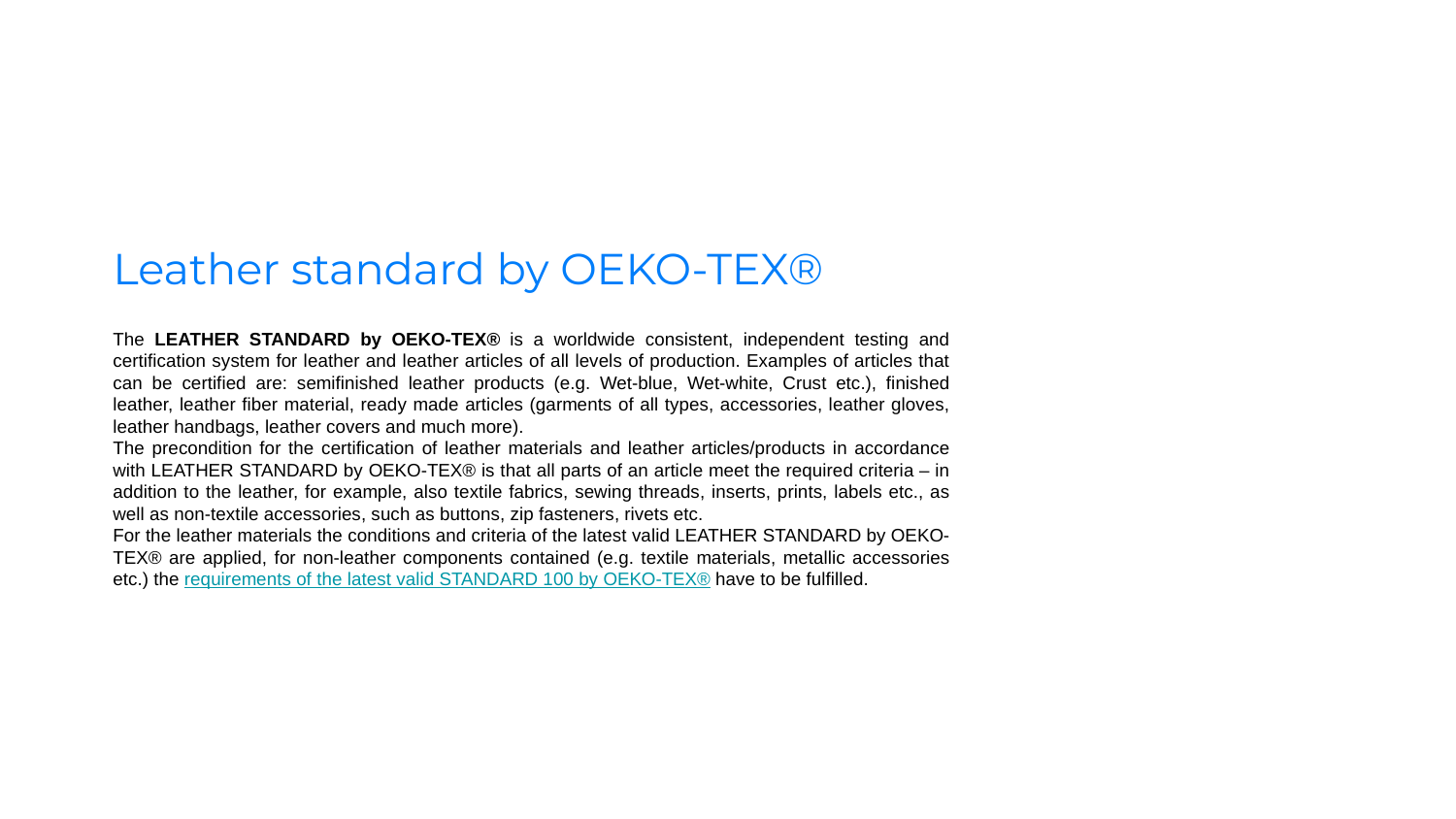

Leather standard by OEKO-TEX®

The LEATHER STANDARD by OEKO-TEX® is a worldwide consistent, independent testing and certification system for leather and leather articles of all levels of production. Examples of articles that can be certified are: semifinished leather products (e.g. Wet-blue, Wet-white, Crust etc.), finished leather, leather fiber material, ready made articles (garments of all types, accessories, leather gloves, leather handbags, leather covers and much more).
The precondition for the certification of leather materials and leather articles/products in accordance with LEATHER STANDARD by OEKO-TEX® is that all parts of an article meet the required criteria – in addition to the leather, for example, also textile fabrics, sewing threads, inserts, prints, labels etc., as well as non-textile accessories, such as buttons, zip fasteners, rivets etc.
For the leather materials the conditions and criteria of the latest valid LEATHER STANDARD by OEKO-TEX® are applied, for non-leather components contained (e.g. textile materials, metallic accessories etc.) the requirements of the latest valid STANDARD 100 by OEKO-TEX® have to be fulfilled.